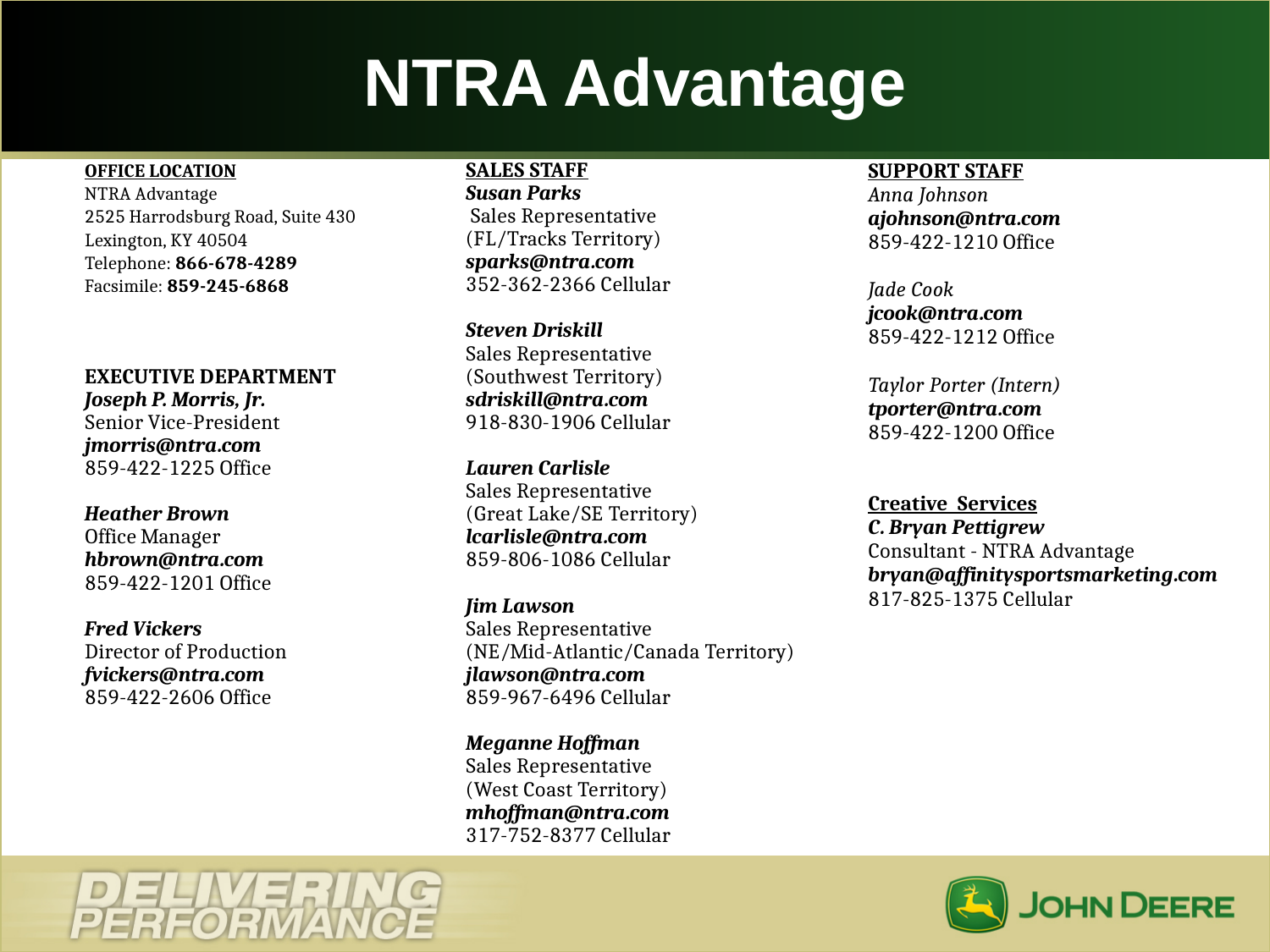

# NTRA Advantage
| OFFICE LOCATION NTRA Advantage 2525 Harrodsburg Road, Suite 430 Lexington, KY 40504 Telephone: 866-678-4289 Facsimile: 859-245-6868 EXECUTIVE DEPARTMENT Joseph P. Morris, Jr. Senior Vice-President jmorris@ntra.com 859-422-1225 Office Heather Brown Office Manager hbrown@ntra.com 859-422-1201 Office Fred Vickers Director of Production fvickers@ntra.com 859-422-2606 Office | SALES STAFF Susan Parks Sales Representative (FL/Tracks Territory) sparks@ntra.com 352-362-2366 Cellular Steven Driskill Sales Representative (Southwest Territory) sdriskill@ntra.com 918-830-1906 Cellular   Lauren Carlisle Sales Representative (Great Lake/SE Territory) lcarlisle@ntra.com 859-806-1086 Cellular Jim Lawson Sales Representative (NE/Mid-Atlantic/Canada Territory) jlawson@ntra.com 859-967-6496 Cellular Meganne Hoffman Sales Representative (West Coast Territory) mhoffman@ntra.com 317-752-8377 Cellular | SUPPORT STAFF Anna Johnson ajohnson@ntra.com 859-422-1210 Office Jade Cook jcook@ntra.com 859-422-1212 Office Taylor Porter (Intern) tporter@ntra.com 859-422-1200 Office Creative Services C. Bryan Pettigrew Consultant - NTRA Advantage bryan@affinitysportsmarketing.com 817-825-1375 Cellular |
| --- | --- | --- |